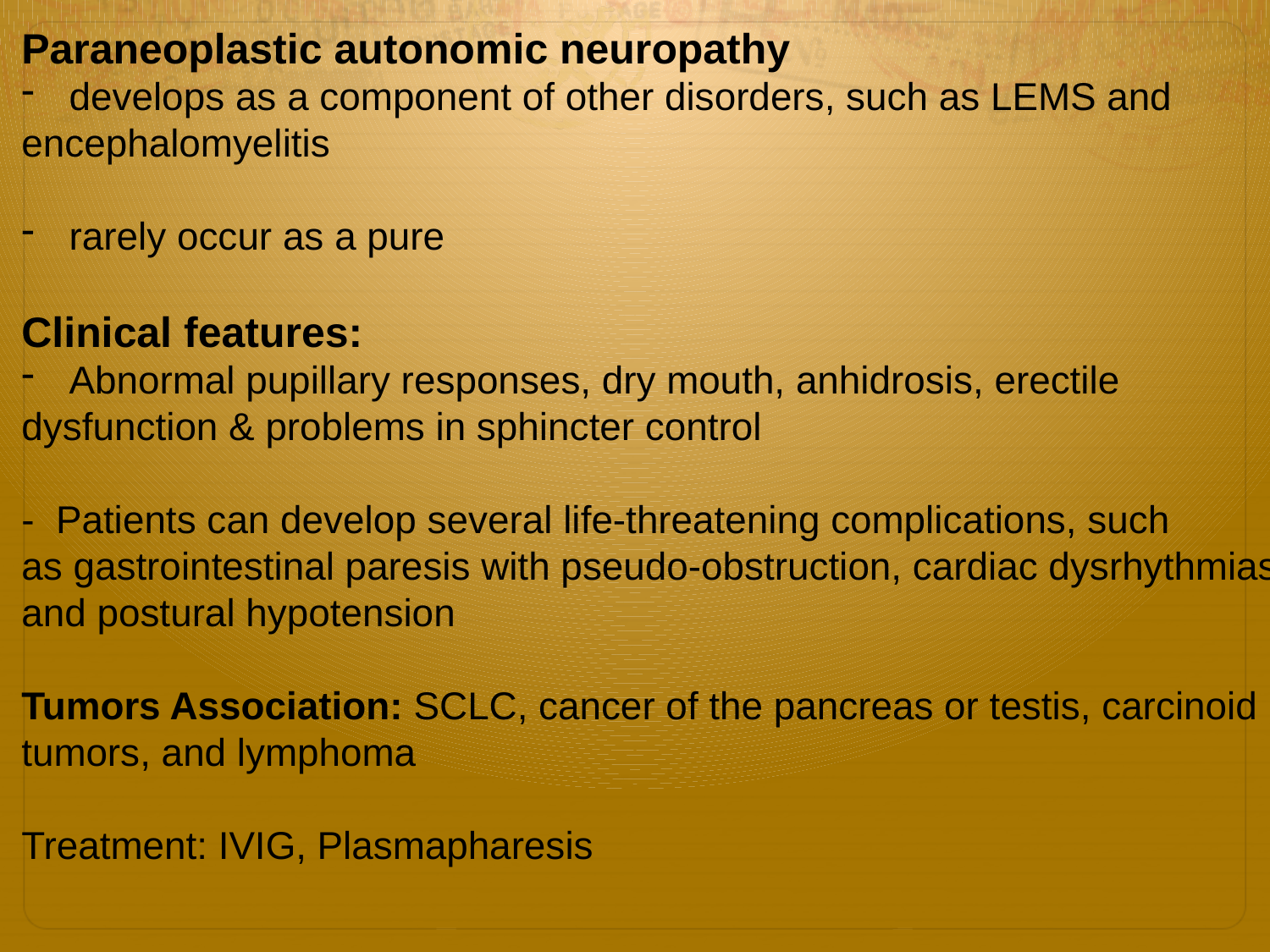

Paraneoplastic autonomic neuropathy
develops as a component of other disorders, such as LEMS and
encephalomyelitis

rarely occur as a pure

Clinical features:
Abnormal pupillary responses, dry mouth, anhidrosis, erectile
dysfunction & problems in sphincter control

-  Patients can develop several life-threatening complications, such
as gastrointestinal paresis with pseudo-obstruction, cardiac dysrhythmias,
and postural hypotension

Tumors Association: SCLC, cancer of the pancreas or testis, carcinoid
tumors, and lymphoma

Treatment: IVIG, Plasmapharesis